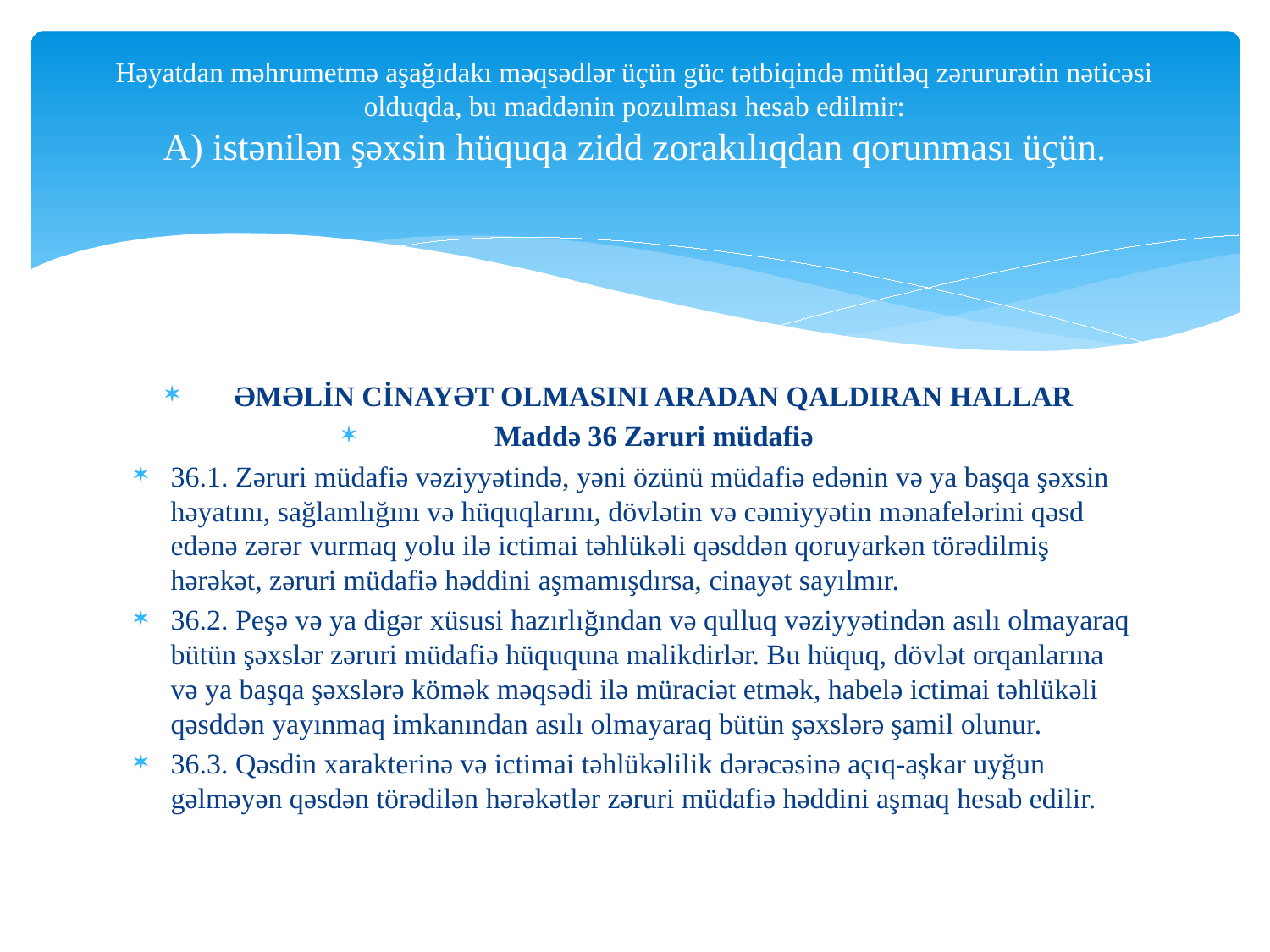

# Həyatdan məhrumetmə aşağıdakı məqsədlər üçün güc tətbiqində mütləq zərururətin nəticəsi olduqda, bu maddənin pozulması hesab edilmir: A) istənilən şəxsin hüquqa zidd zorakılıqdan qorunması üçün.
ƏMƏLİN CİNAYƏT OLMASINI ARADAN QALDIRAN HALLAR
Maddə 36 Zəruri müdafiə
36.1. Zəruri müdafiə vəziyyətində, yəni özünü müdafiə edənin və ya başqa şəxsin həyatını, sağlamlığını və hüquqlarını, dövlətin və cəmiyyətin mənafelərini qəsd edənə zərər vurmaq yolu ilə ictimai təhlükəli qəsddən qoruyarkən törədilmiş hərəkət, zəruri müdafiə həddini aşmamışdırsa, cinayət sayılmır.
36.2. Peşə və ya digər xüsusi hazırlığından və qulluq vəziyyətindən asılı olmayaraq bütün şəxslər zəruri müdafiə hüququna malikdirlər. Bu hüquq, dövlət orqanlarına və ya başqa şəxslərə kömək məqsədi ilə müraciət etmək, habelə ictimai təhlükəli qəsddən yayınmaq imkanından asılı olmayaraq bütün şəxslərə şamil olunur.
36.3. Qəsdin xarakterinə və ictimai təhlükəlilik dərəcəsinə açıq-aşkar uyğun gəlməyən qəsdən törədilən hərəkətlər zəruri müdafiə həddini aşmaq hesab edilir.